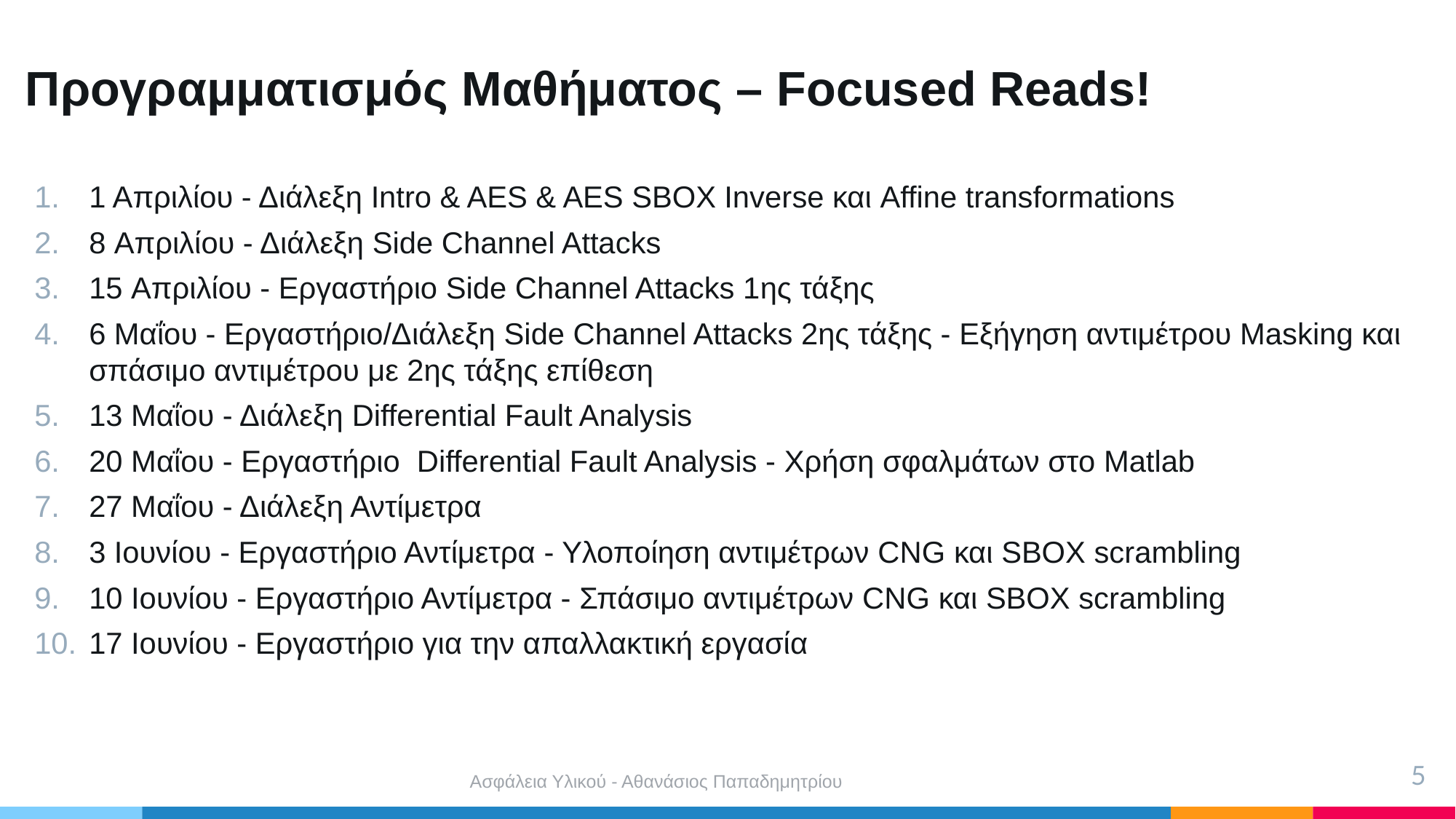

# Προγραμματισμός Μαθήματος – Focused Reads!
1 Απριλίου - Διάλεξη Intro & AES & AES SBOX Inverse και Affine transformations
8 Απριλίου - Διάλεξη Side Channel Attacks
15 Απριλίου - Εργαστήριο Side Channel Attacks 1ης τάξης
6 Μαΐου - Εργαστήριο/Διάλεξη Side Channel Attacks 2ης τάξης - Εξήγηση αντιμέτρου Masking και σπάσιμο αντιμέτρου με 2ης τάξης επίθεση
13 Μαΐου - Διάλεξη Differential Fault Analysis
20 Μαΐου - Εργαστήριο  Differential Fault Analysis - Χρήση σφαλμάτων στο Matlab
27 Μαΐου - Διάλεξη Αντίμετρα
3 Ιουνίου - Εργαστήριο Αντίμετρα - Υλοποίηση αντιμέτρων CNG και SBOX scrambling
10 Ιουνίου - Εργαστήριο Αντίμετρα - Σπάσιμο αντιμέτρων CNG και SBOX scrambling
17 Ιουνίου - Εργαστήριο για την απαλλακτική εργασία

5
Ασφάλεια Υλικού - Αθανάσιος Παπαδημητρίου